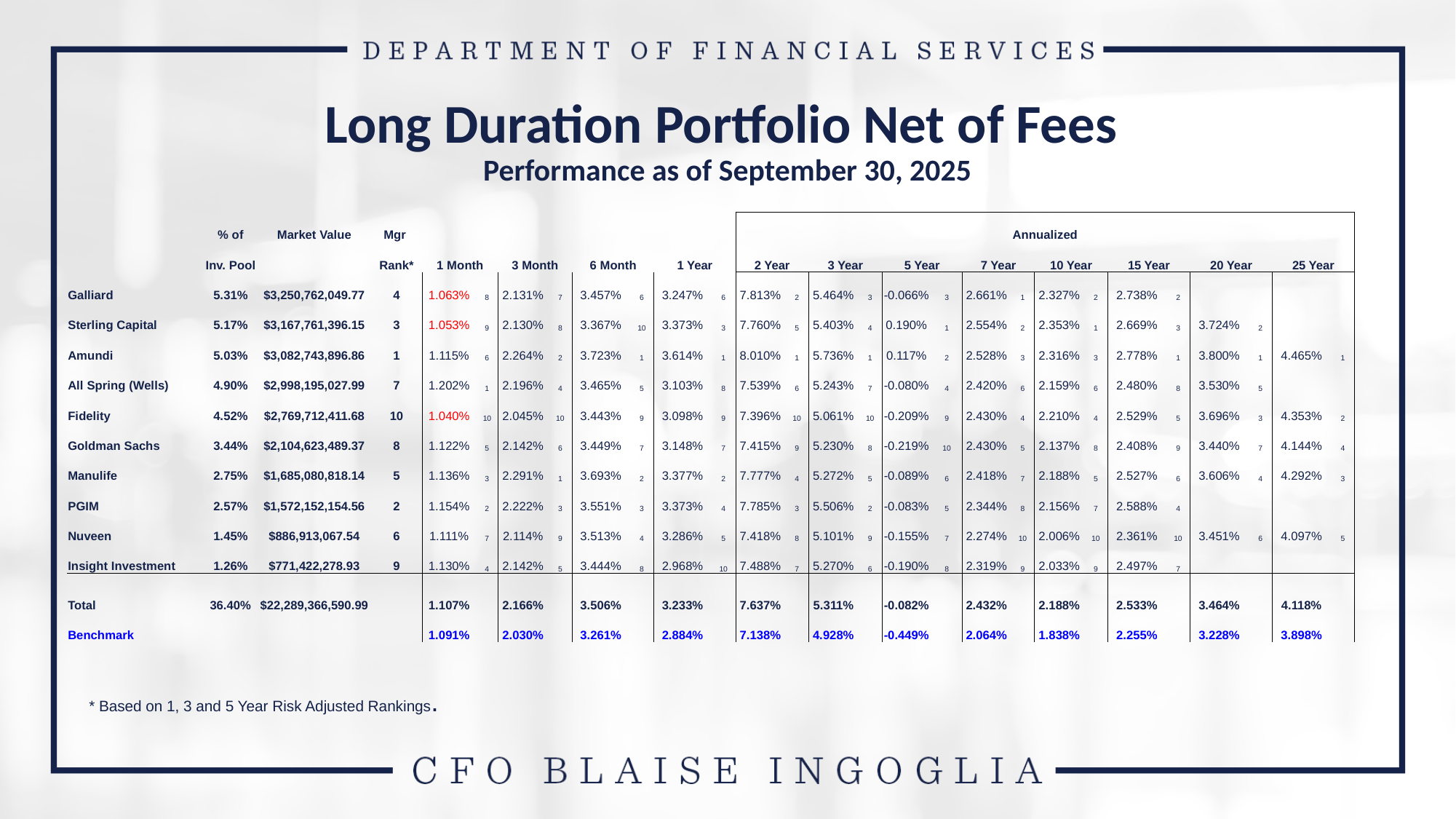

# Long Duration Portfolio Net of Fees Performance as of September 30, 2025
|  | % of | Market Value | Mgr |  |  |  |  |  |  |  |  | Annualized |  |  |  |  |  |  |  |  |  |  |  |  |  |  |  |
| --- | --- | --- | --- | --- | --- | --- | --- | --- | --- | --- | --- | --- | --- | --- | --- | --- | --- | --- | --- | --- | --- | --- | --- | --- | --- | --- | --- |
|  | Inv. Pool |  | Rank\* | 1 Month |  | 3 Month |  | 6 Month |  | 1 Year |  | 2 Year |  | 3 Year |  | 5 Year |  | 7 Year |  | 10 Year |  | 15 Year |  | 20 Year |  | 25 Year |  |
| Galliard | 5.31% | $3,250,762,049.77 | 4 | 1.063% | 8 | 2.131% | 7 | 3.457% | 6 | 3.247% | 6 | 7.813% | 2 | 5.464% | 3 | -0.066% | 3 | 2.661% | 1 | 2.327% | 2 | 2.738% | 2 |  |  |  |  |
| Sterling Capital | 5.17% | $3,167,761,396.15 | 3 | 1.053% | 9 | 2.130% | 8 | 3.367% | 10 | 3.373% | 3 | 7.760% | 5 | 5.403% | 4 | 0.190% | 1 | 2.554% | 2 | 2.353% | 1 | 2.669% | 3 | 3.724% | 2 |  |  |
| Amundi | 5.03% | $3,082,743,896.86 | 1 | 1.115% | 6 | 2.264% | 2 | 3.723% | 1 | 3.614% | 1 | 8.010% | 1 | 5.736% | 1 | 0.117% | 2 | 2.528% | 3 | 2.316% | 3 | 2.778% | 1 | 3.800% | 1 | 4.465% | 1 |
| All Spring (Wells) | 4.90% | $2,998,195,027.99 | 7 | 1.202% | 1 | 2.196% | 4 | 3.465% | 5 | 3.103% | 8 | 7.539% | 6 | 5.243% | 7 | -0.080% | 4 | 2.420% | 6 | 2.159% | 6 | 2.480% | 8 | 3.530% | 5 |  |  |
| Fidelity | 4.52% | $2,769,712,411.68 | 10 | 1.040% | 10 | 2.045% | 10 | 3.443% | 9 | 3.098% | 9 | 7.396% | 10 | 5.061% | 10 | -0.209% | 9 | 2.430% | 4 | 2.210% | 4 | 2.529% | 5 | 3.696% | 3 | 4.353% | 2 |
| Goldman Sachs | 3.44% | $2,104,623,489.37 | 8 | 1.122% | 5 | 2.142% | 6 | 3.449% | 7 | 3.148% | 7 | 7.415% | 9 | 5.230% | 8 | -0.219% | 10 | 2.430% | 5 | 2.137% | 8 | 2.408% | 9 | 3.440% | 7 | 4.144% | 4 |
| Manulife | 2.75% | $1,685,080,818.14 | 5 | 1.136% | 3 | 2.291% | 1 | 3.693% | 2 | 3.377% | 2 | 7.777% | 4 | 5.272% | 5 | -0.089% | 6 | 2.418% | 7 | 2.188% | 5 | 2.527% | 6 | 3.606% | 4 | 4.292% | 3 |
| PGIM | 2.57% | $1,572,152,154.56 | 2 | 1.154% | 2 | 2.222% | 3 | 3.551% | 3 | 3.373% | 4 | 7.785% | 3 | 5.506% | 2 | -0.083% | 5 | 2.344% | 8 | 2.156% | 7 | 2.588% | 4 |  |  |  |  |
| Nuveen | 1.45% | $886,913,067.54 | 6 | 1.111% | 7 | 2.114% | 9 | 3.513% | 4 | 3.286% | 5 | 7.418% | 8 | 5.101% | 9 | -0.155% | 7 | 2.274% | 10 | 2.006% | 10 | 2.361% | 10 | 3.451% | 6 | 4.097% | 5 |
| Insight Investment | 1.26% | $771,422,278.93 | 9 | 1.130% | 4 | 2.142% | 5 | 3.444% | 8 | 2.968% | 10 | 7.488% | 7 | 5.270% | 6 | -0.190% | 8 | 2.319% | 9 | 2.033% | 9 | 2.497% | 7 |  |  |  |  |
| Total | 36.40% | $22,289,366,590.99 |  | 1.107% |  | 2.166% |  | 3.506% |  | 3.233% |  | 7.637% |  | 5.311% |  | -0.082% |  | 2.432% |  | 2.188% |  | 2.533% |  | 3.464% |  | 4.118% |  |
| Benchmark |  |  |  | 1.091% |  | 2.030% |  | 3.261% |  | 2.884% |  | 7.138% |  | 4.928% |  | -0.449% |  | 2.064% |  | 1.838% |  | 2.255% |  | 3.228% |  | 3.898% |  |
* Based on 1, 3 and 5 Year Risk Adjusted Rankings.